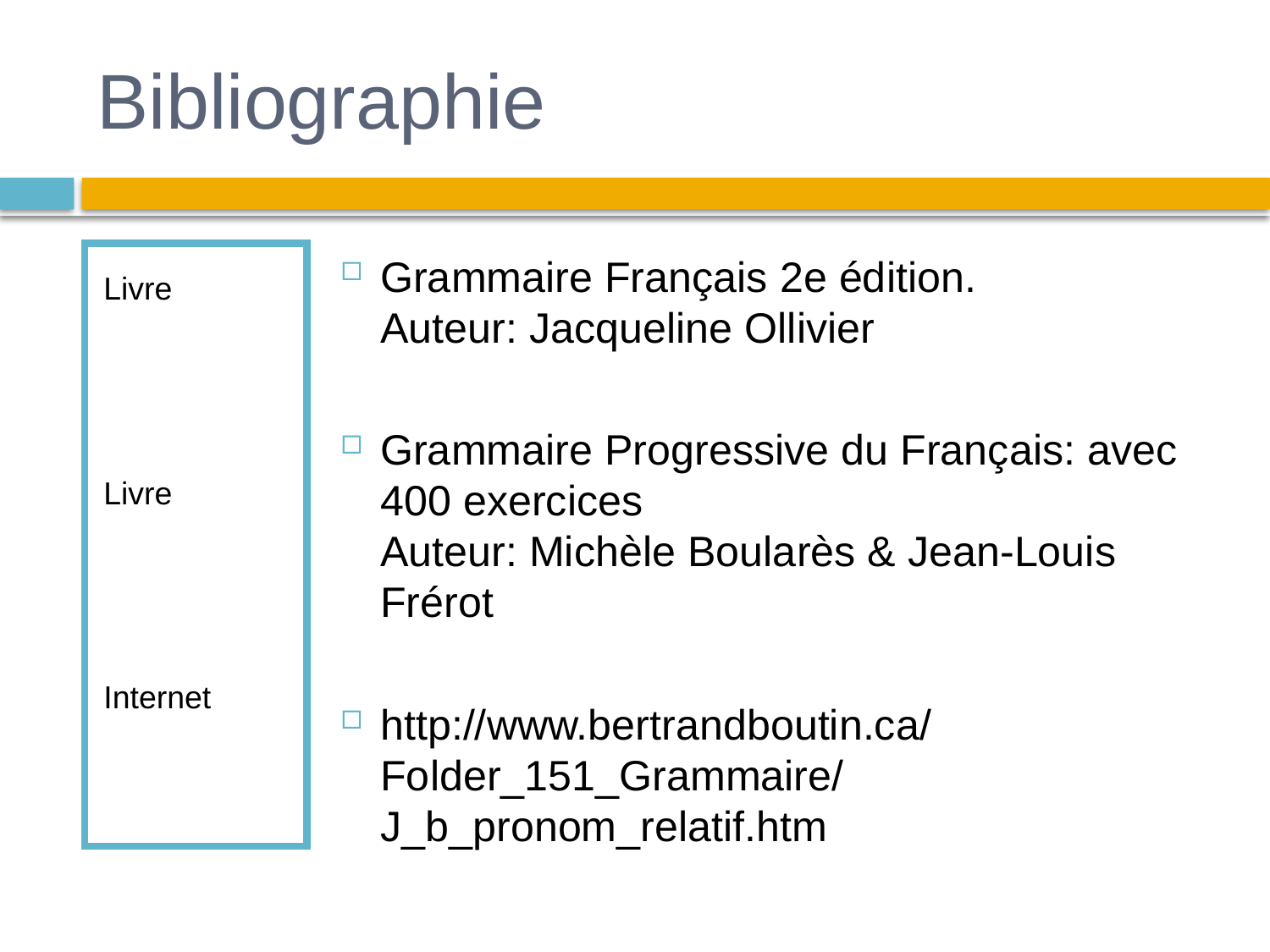

# Bibliographie
Livre

Livre

Internet
Grammaire Français 2e édition.
Auteur: Jacqueline Ollivier

Grammaire Progressive du Français: avec 400 exercices
Auteur: Michèle Boularès & Jean-Louis Frérot

http://www.bertrandboutin.ca/Folder_151_Grammaire/J_b_pronom_relatif.htm